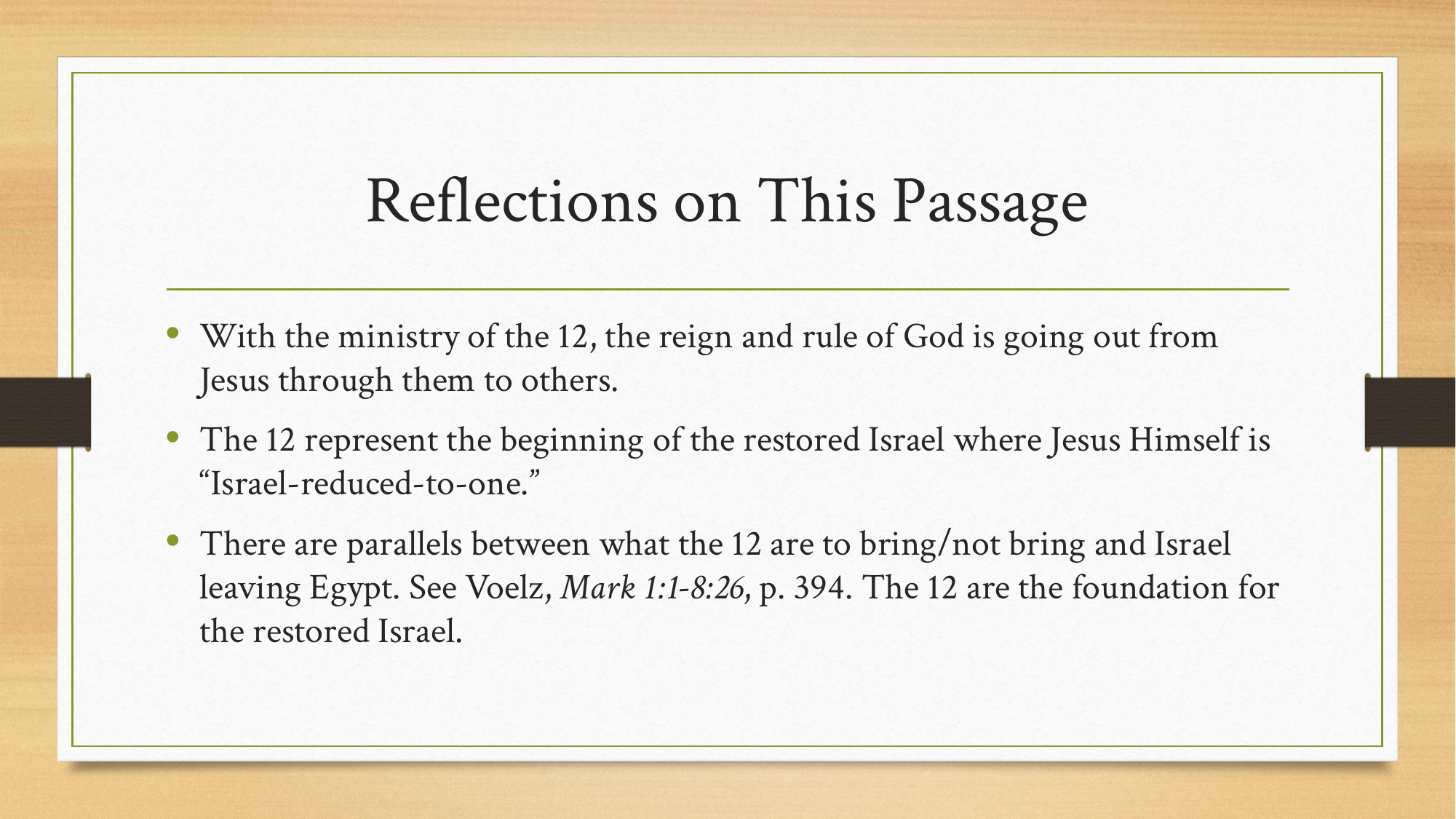

# Reflections on This Passage
With the ministry of the 12, the reign and rule of God is going out from Jesus through them to others.
The 12 represent the beginning of the restored Israel where Jesus Himself is “Israel-reduced-to-one.”
There are parallels between what the 12 are to bring/not bring and Israel leaving Egypt. See Voelz, Mark 1:1-8:26, p. 394. The 12 are the foundation for the restored Israel.